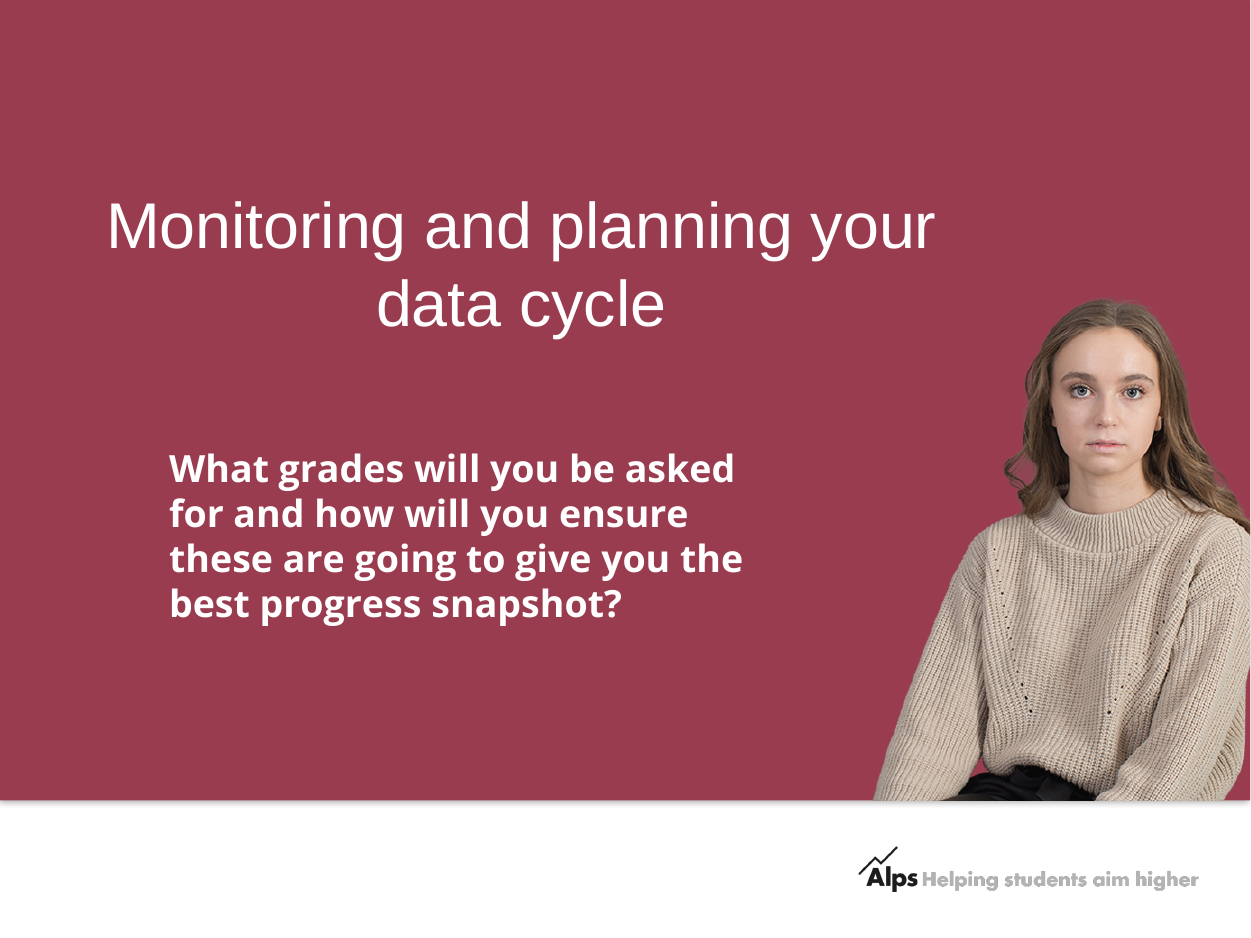

# Monitoring and planning your data cycle
What grades will you be asked for and how will you ensure these are going to give you the best progress snapshot?